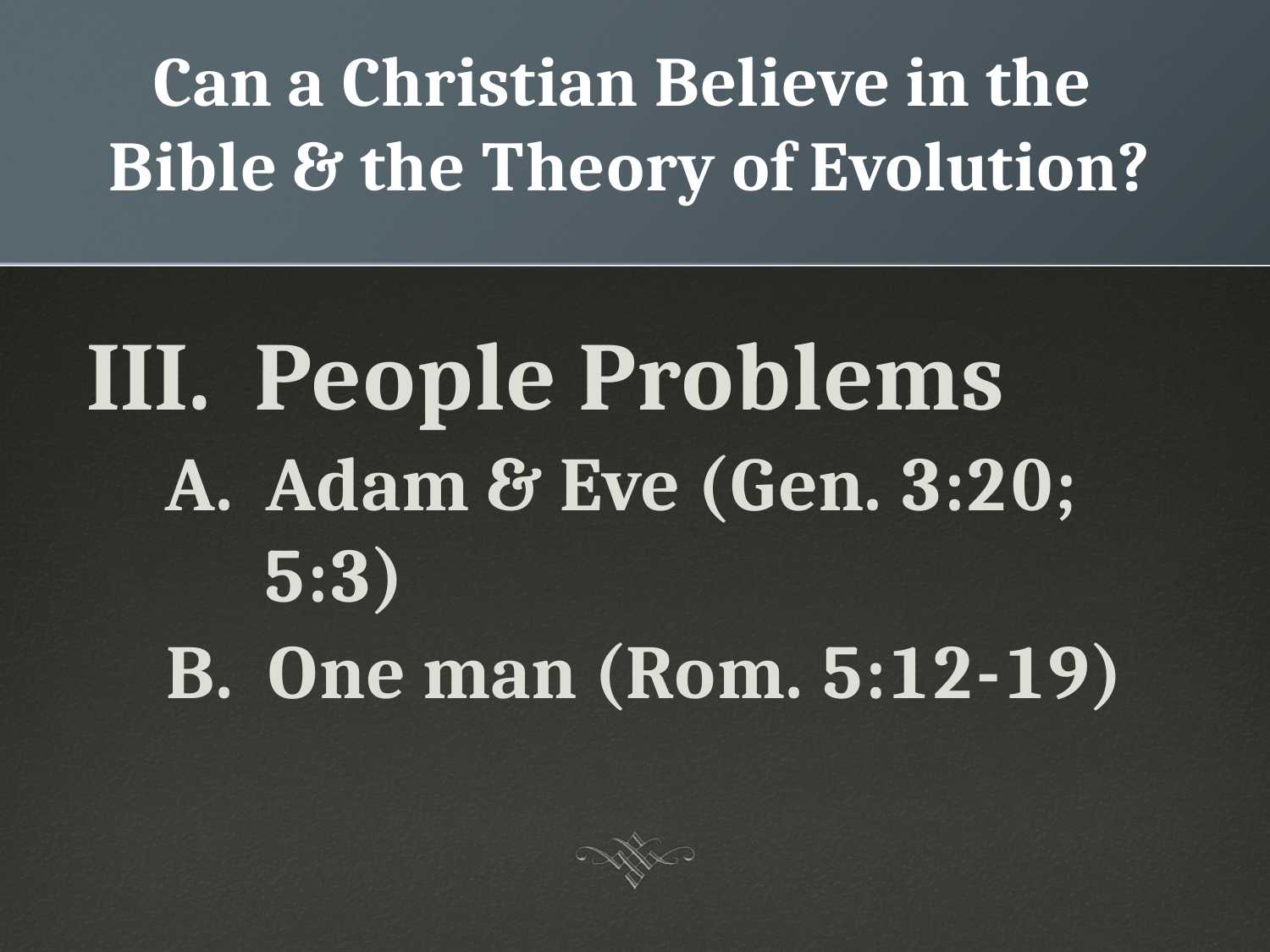

# Can a Christian Believe in the Bible & the Theory of Evolution?

III.  People Problems
A.  Adam & Eve (Gen. 3:20; 5:3)
B.  One man (Rom. 5:12-19)